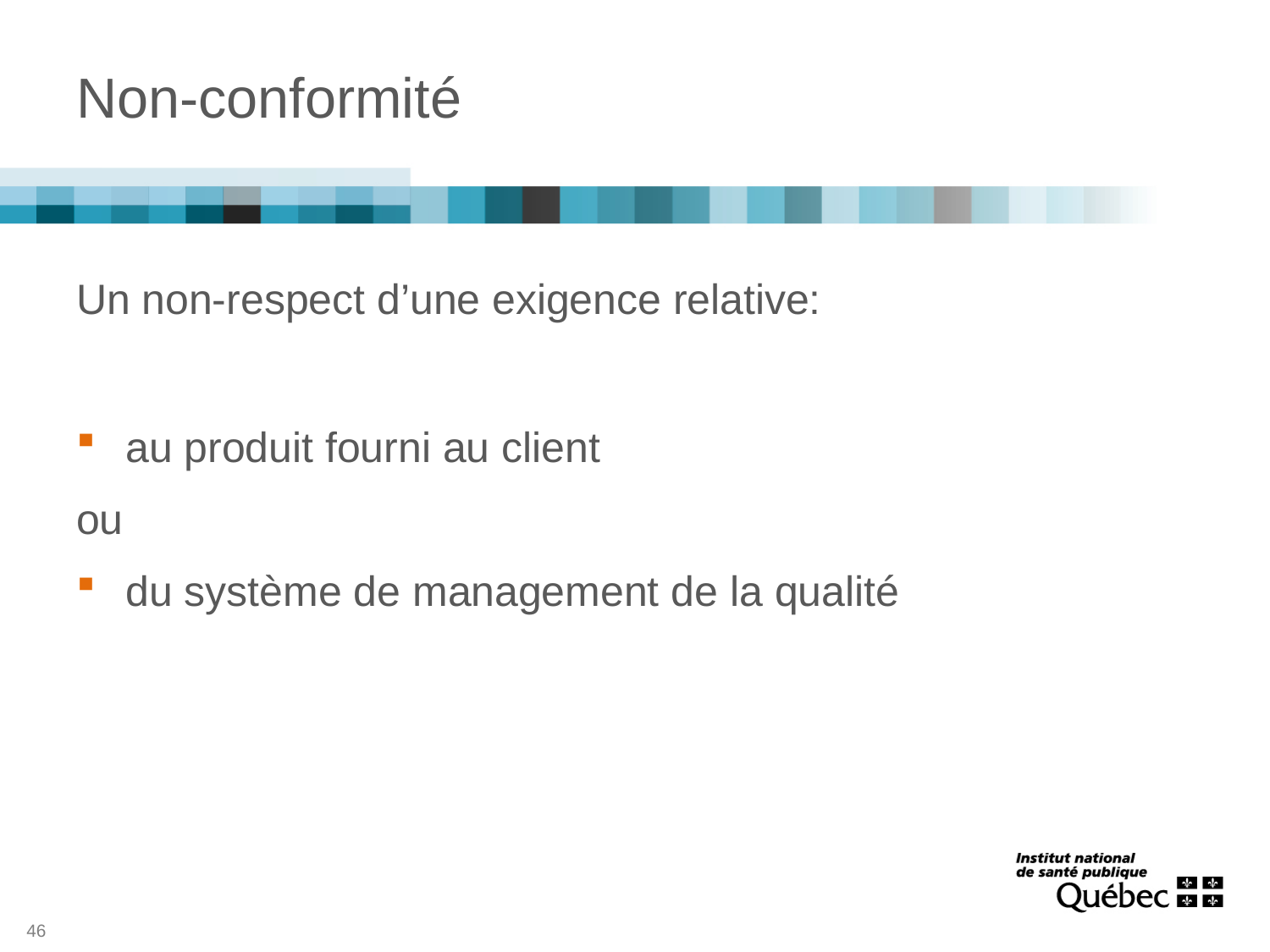

# Non-conformité
Un non-respect d’une exigence relative:

au produit fourni au client
ou
du système de management de la qualité
46